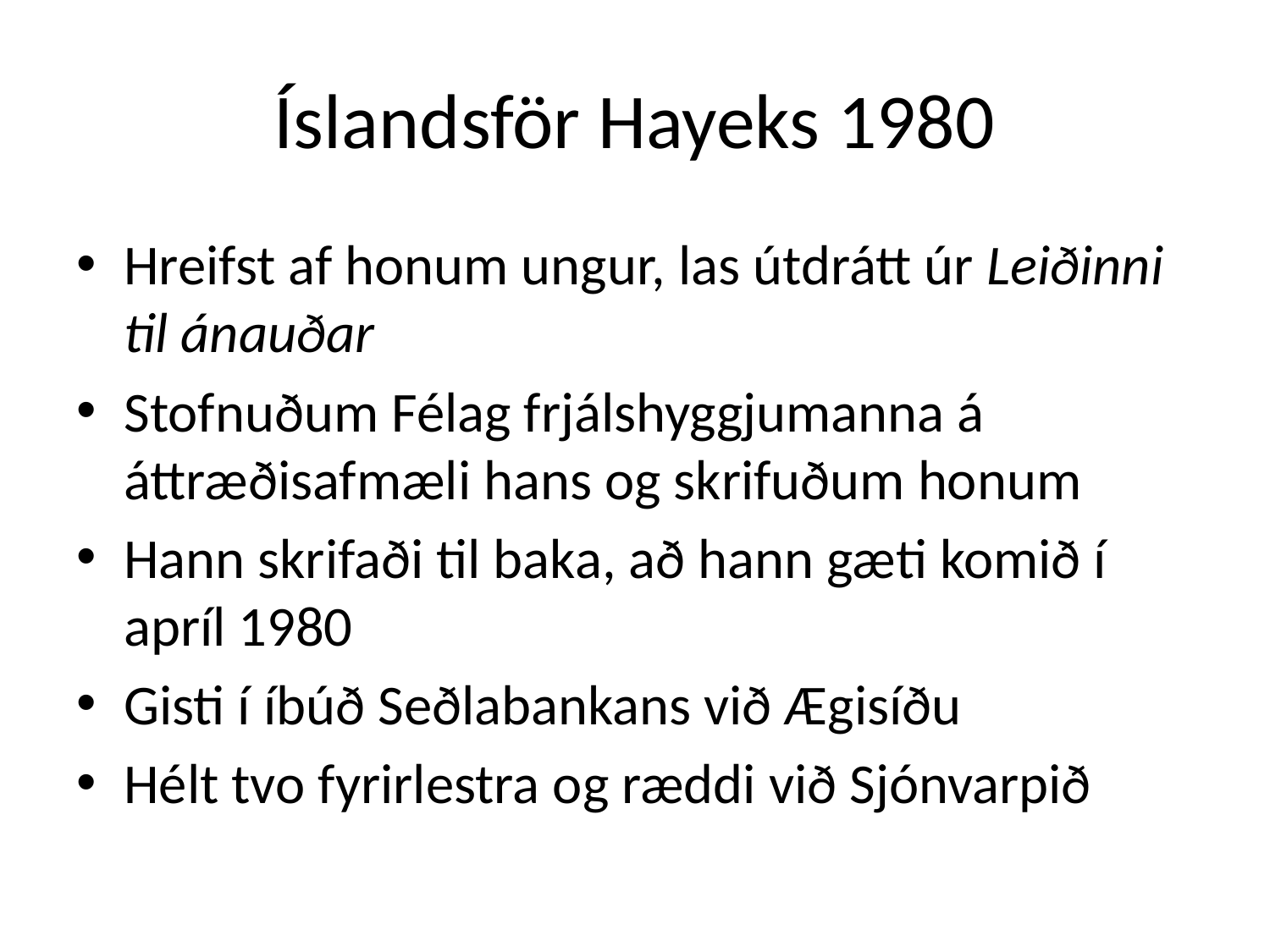

# Íslandsför Hayeks 1980
Hreifst af honum ungur, las útdrátt úr Leiðinni til ánauðar
Stofnuðum Félag frjálshyggjumanna á áttræðisafmæli hans og skrifuðum honum
Hann skrifaði til baka, að hann gæti komið í apríl 1980
Gisti í íbúð Seðlabankans við Ægisíðu
Hélt tvo fyrirlestra og ræddi við Sjónvarpið